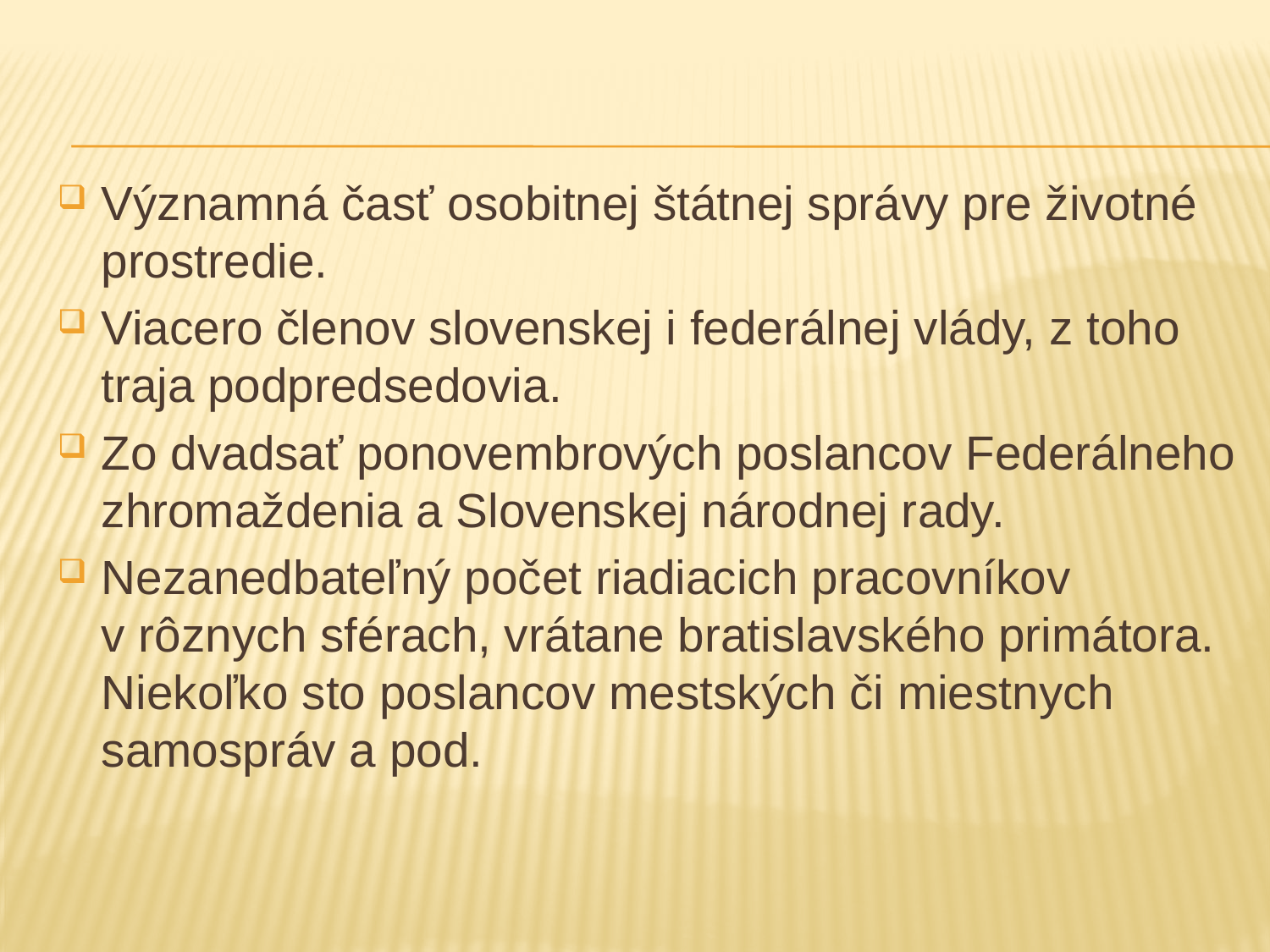

#
Významná časť osobitnej štátnej správy pre životné prostredie.
Viacero členov slovenskej i federálnej vlády, z toho traja podpredsedovia.
Zo dvadsať ponovembrových poslancov Federálneho zhromaždenia a Slovenskej národnej rady.
Nezanedbateľný počet riadiacich pracovníkov v rôznych sférach, vrátane bratislavského primátora. Niekoľko sto poslancov mestských či miestnych samospráv a pod.